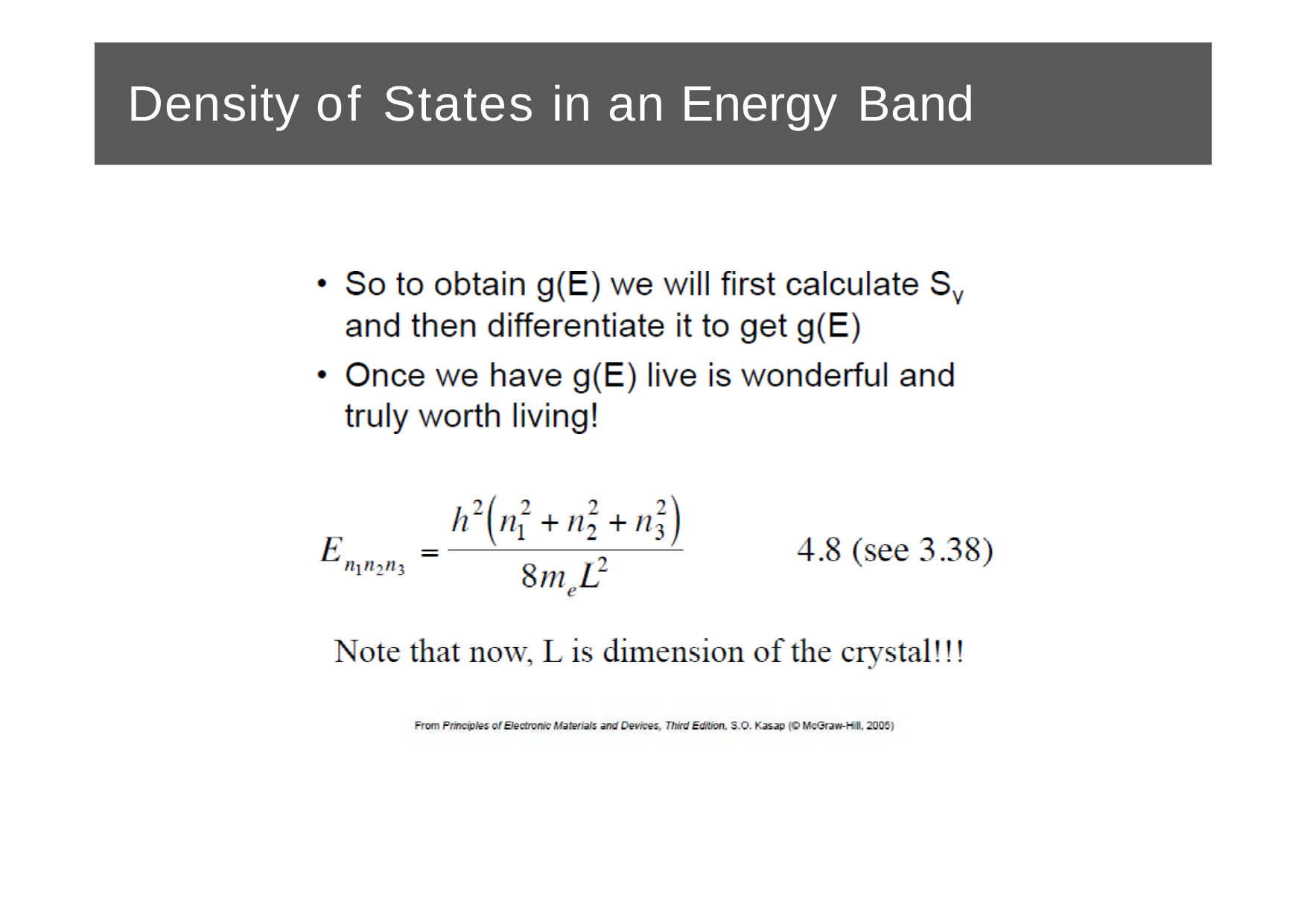

# Density of States in an Energy Band